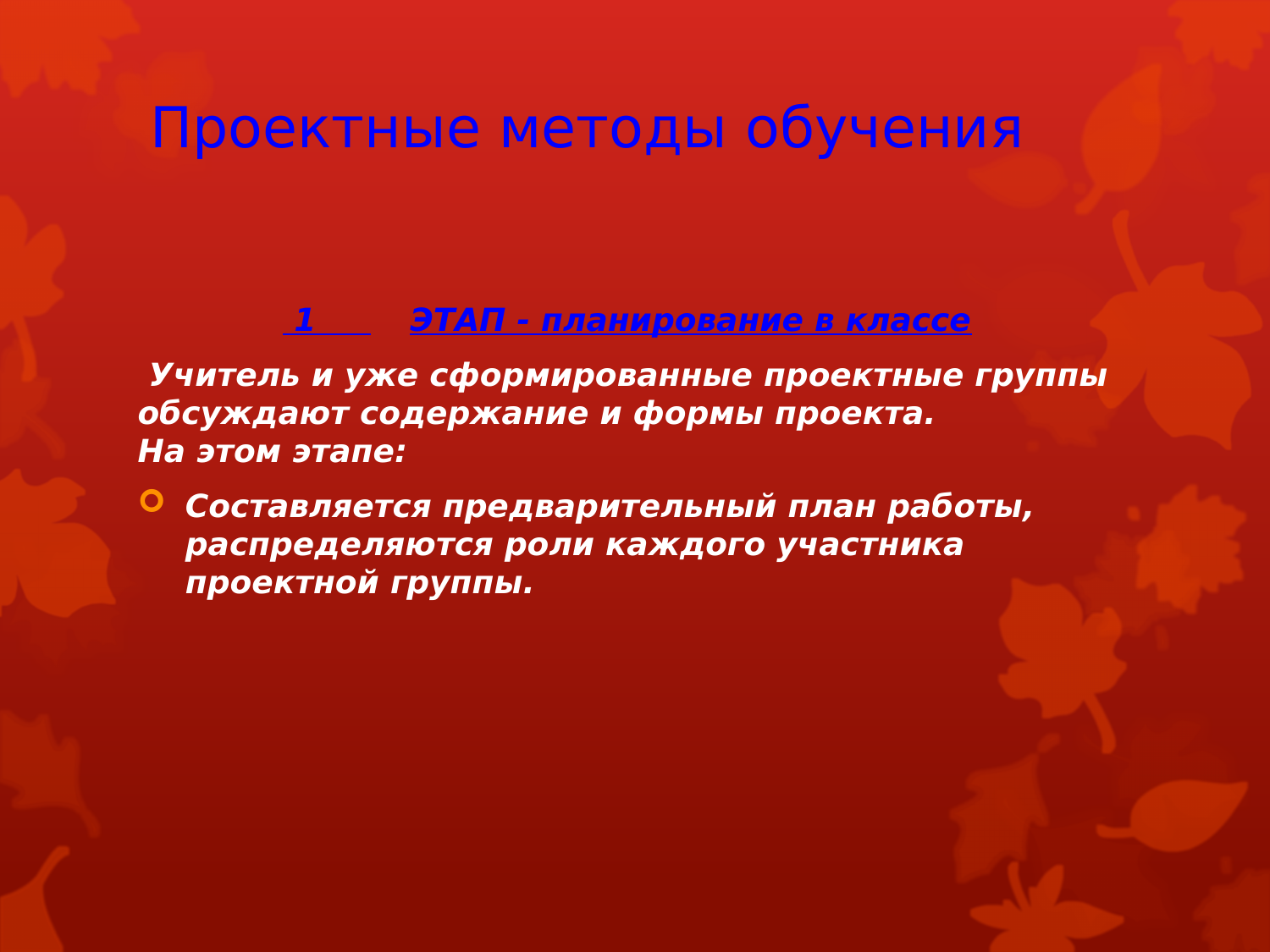

# Проектные методы обучения
 1     	ЭТАП - планирование в классе
 Учитель и уже сформированные проектные группы обсуждают содержание и формы проекта.
На этом этапе:
Составляется предварительный план работы, распределяются роли каждого участника проектной группы.